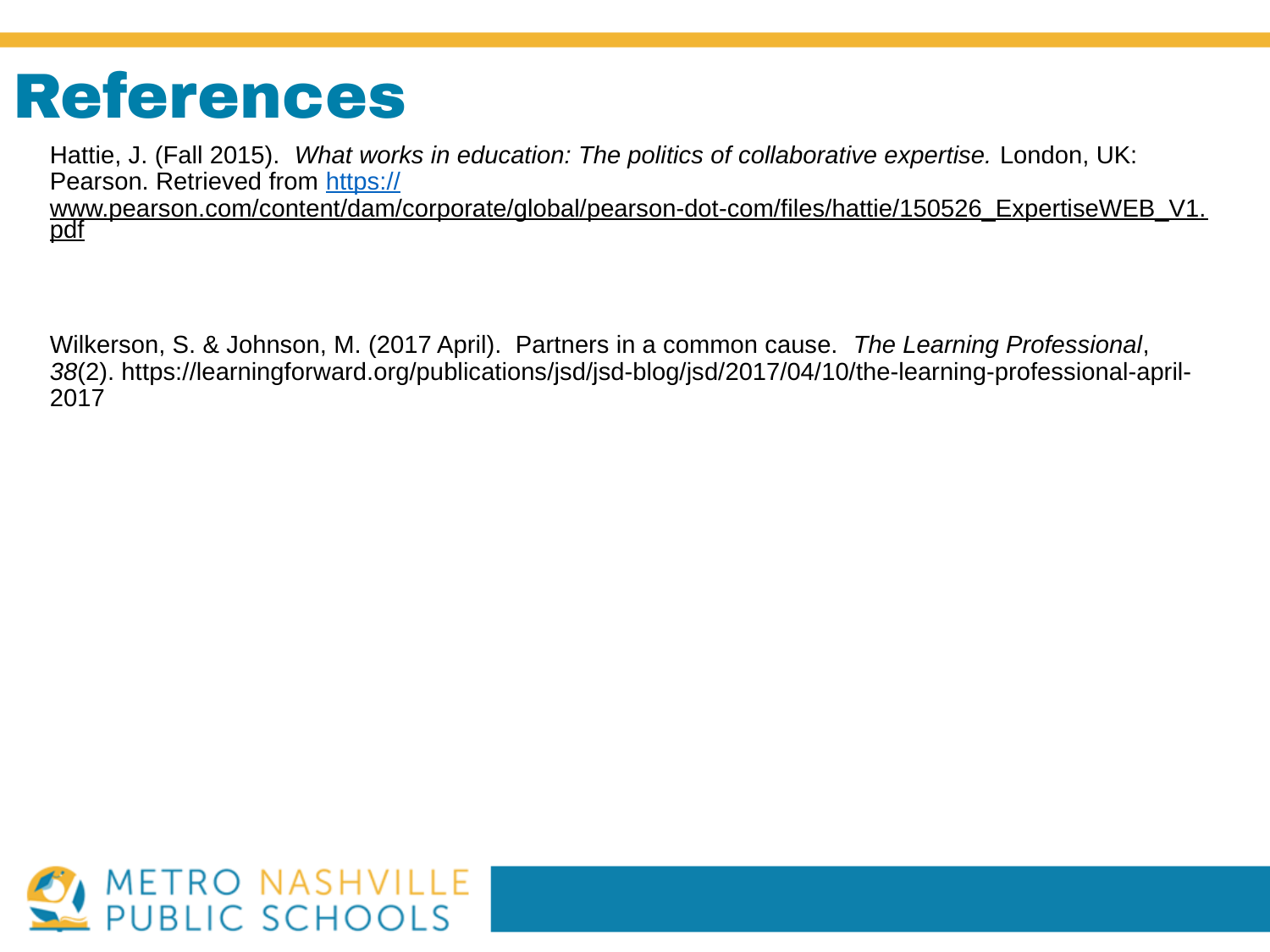

# References
Hattie, J. (Fall 2015).  What works in education: The politics of collaborative expertise. London, UK: Pearson. Retrieved from https://www.pearson.com/content/dam/corporate/global/pearson-dot-com/files/hattie/150526_ExpertiseWEB_V1.pdf

Wilkerson, S. & Johnson, M. (2017 April).  Partners in a common cause.  The Learning Professional, 38(2). https://learningforward.org/publications/jsd/jsd-blog/jsd/2017/04/10/the-learning-professional-april-2017